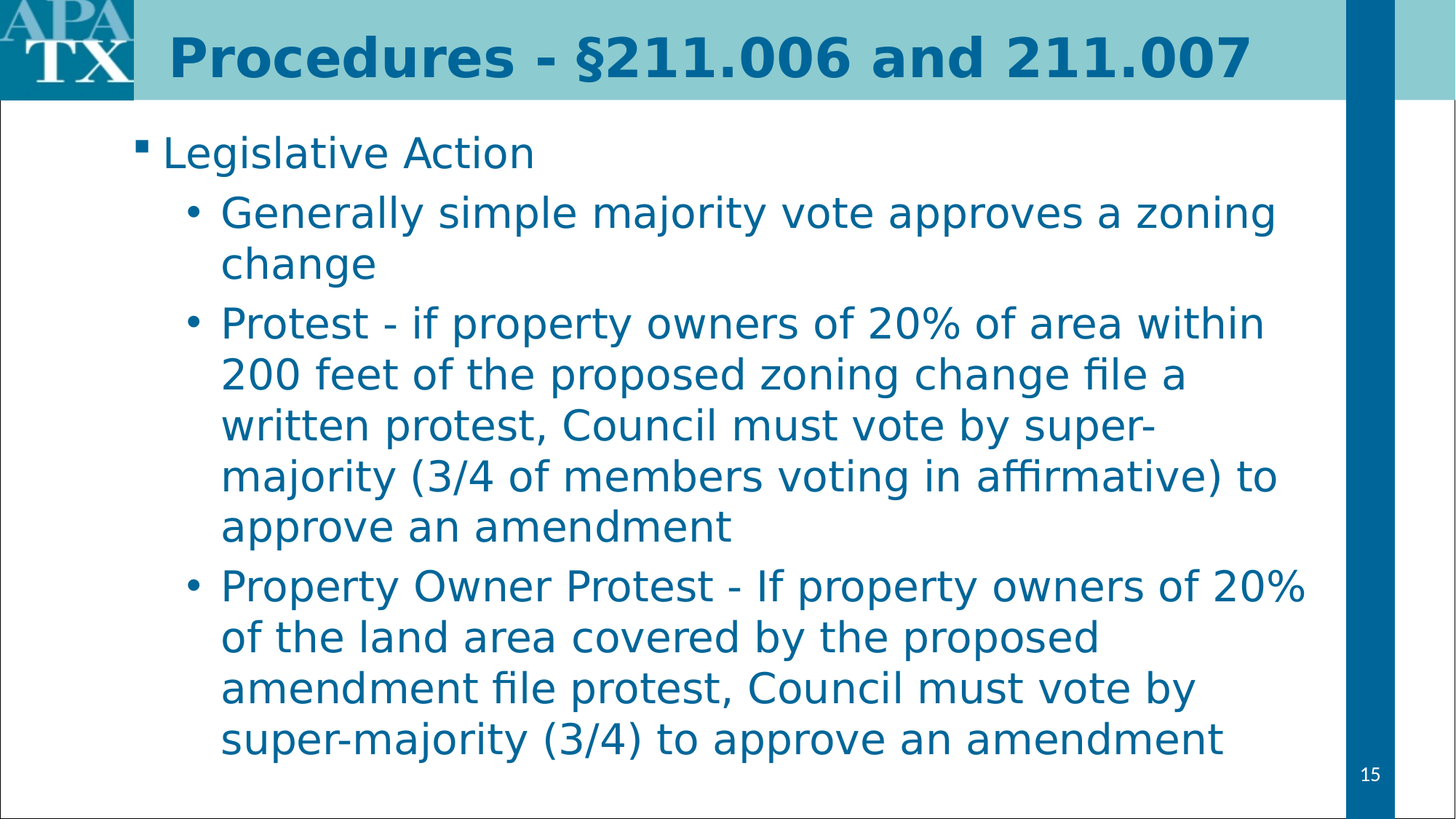

# Procedures - §211.006 and 211.007
Legislative Action
Generally simple majority vote approves a zoning change
Protest - if property owners of 20% of area within 200 feet of the proposed zoning change file a written protest, Council must vote by super-majority (3/4 of members voting in affirmative) to approve an amendment
Property Owner Protest - If property owners of 20% of the land area covered by the proposed amendment file protest, Council must vote by super-majority (3/4) to approve an amendment